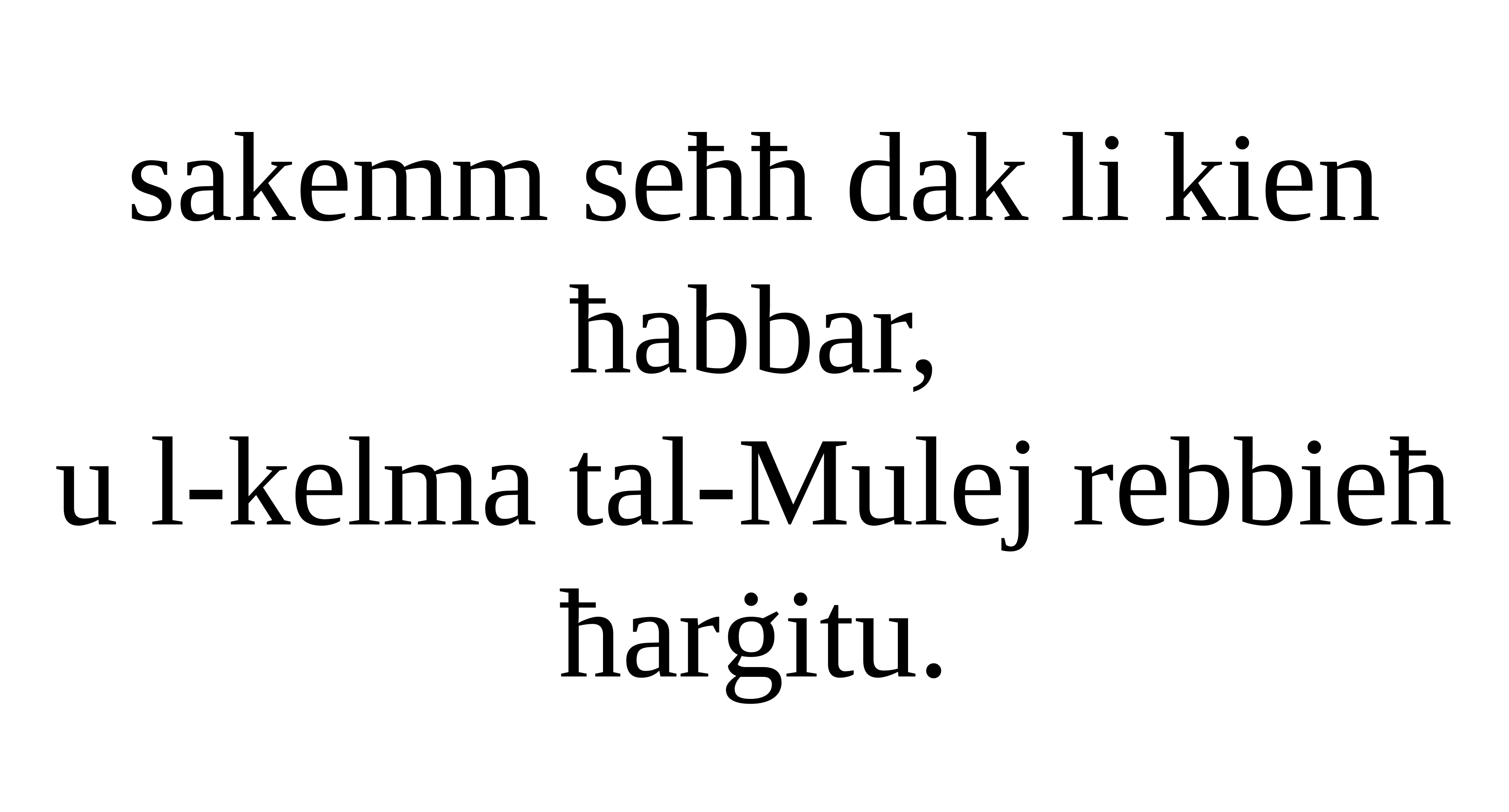

sakemm seħħ dak li kien ħabbar,
u l-kelma tal-Mulej rebbieħ ħarġitu.